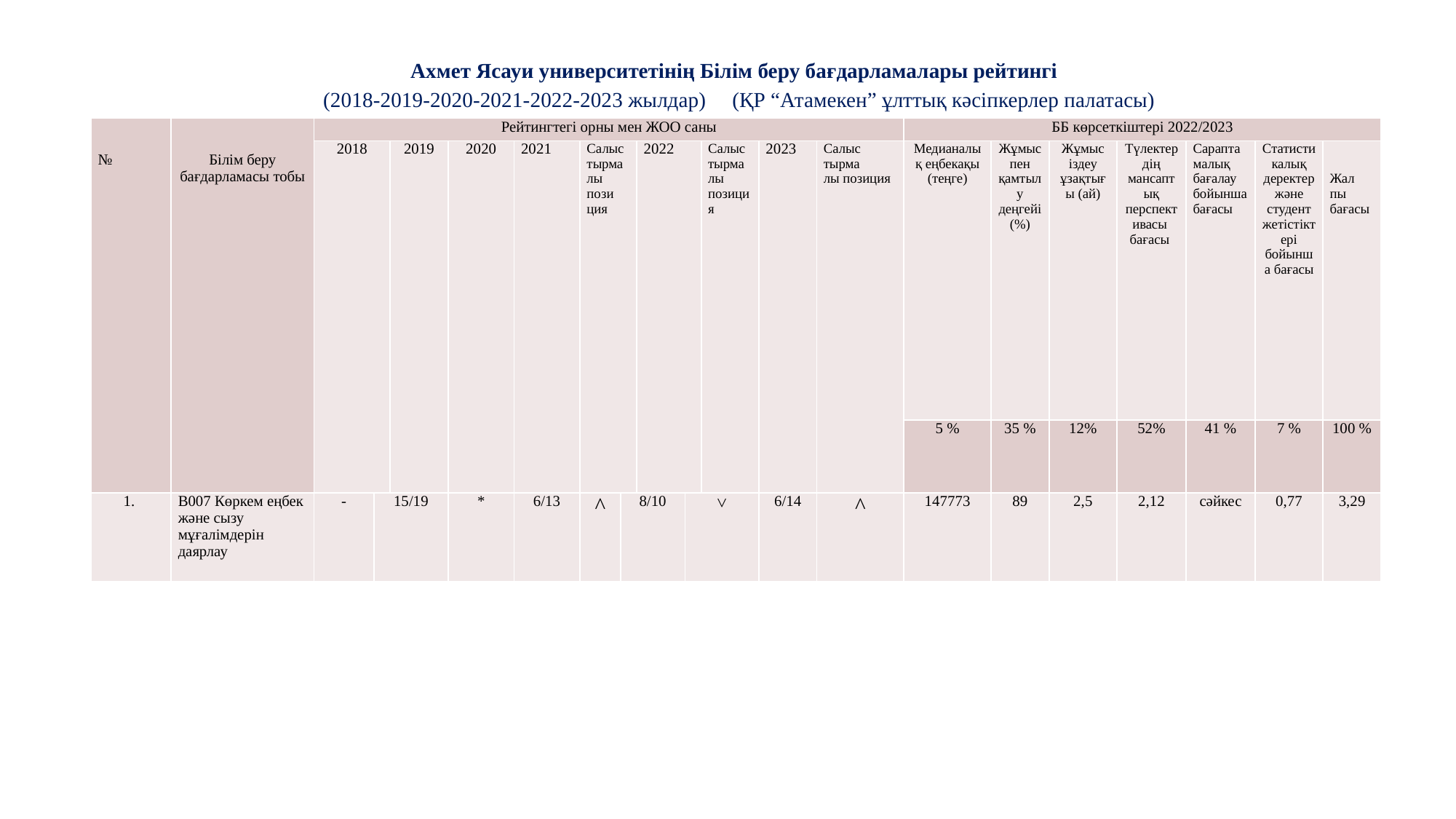

# Ахмет Ясауи университетінің Білім беру бағдарламалары рейтингі (2018-2019-2020-2021-2022-2023 жылдар)     (ҚР “Атамекен” ұлттық кәсіпкерлер палатасы)
| № | Білім беру бағдарламасы тобы | Рейтингтегі орны мен ЖОО саны |  |  |  |  |  |  |  |  |  |  |  | ББ көрсеткіштері 2022/2023 |  |  |  |  |  |  |
| --- | --- | --- | --- | --- | --- | --- | --- | --- | --- | --- | --- | --- | --- | --- | --- | --- | --- | --- | --- | --- |
|  |  | 2018 |  | 2019 | 2020 | 2021 | Салыс тырма лы пози ция |  | 2022 |  | Салыс тырма лы позиция | 2023 | Салыс тырма лы позиция | Медианалық еңбекақы (теңге) | Жұмыспен қамтылу деңгейі (%) | Жұмыс іздеу ұзақтығы (ай) | Түлектердің мансаптық перспективасы бағасы | Сараптамалық бағалау бойынша бағасы | Статистикалық деректер және студент жетістіктері бойынша бағасы | Жал пы бағасы |
|  |  |  |  |  |  |  |  |  |  |  |  |  |  | 5 % | 35 % | 12% | 52% | 41 % | 7 % | 100 % |
|  | В007 Көркем еңбек және сызу мұғалімдерін даярлау | - | 15/19 |  | \* | 6/13 | ^ | 8/10 |  | ˅ |  | 6/14 | ^ | 147773 | 89 | 2,5 | 2,12 | сәйкес | 0,77 | 3,29 |